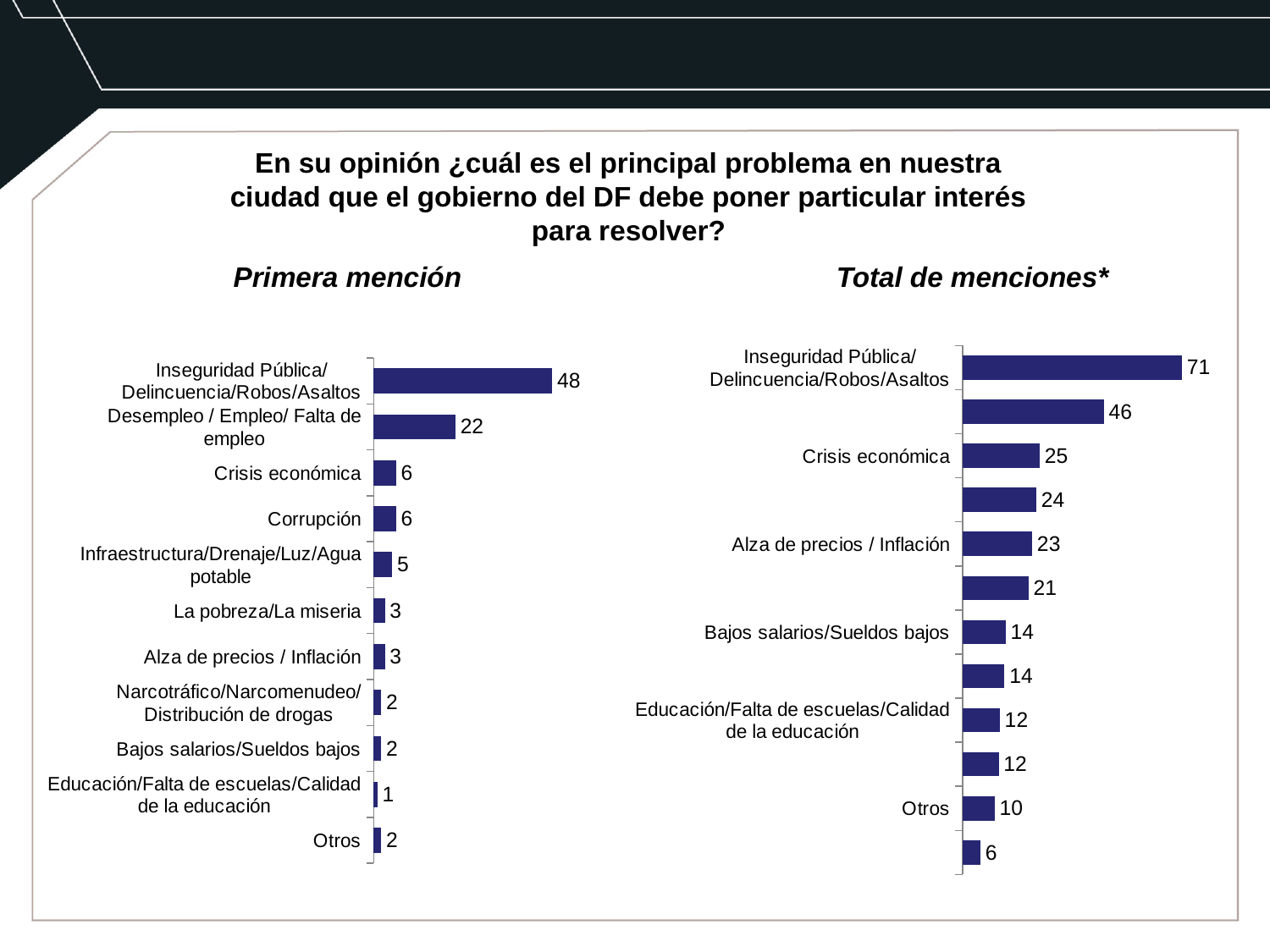

En su opinión ¿cuál es el principal problema en nuestra ciudad que el gobierno del DF debe poner particular interés para resolver?
Primera mención
Total de menciones*

### Chart

| Category | Serie 1 |
|---|---|
| Inseguridad Pública/ Delincuencia/Robos/Asaltos | 70.89933101621041 |
| Desempleo / Empleo/ Falta de empleo | 45.64465828667509 |
| Crisis económica | 24.942773437576683 |
| Corrupción | 23.813458469657345 |
| Alza de precios / Inflación | 22.524561939894117 |
| Infraestructura/Drenaje/Luz/Agua potable | 21.314311995626223 |
| Bajos salarios/Sueldos bajos | 13.906147392207085 |
| Narcotráfico/Narcomenudeo/Distribución de drogas | 13.549489484410076 |
| Educación/Falta de escuelas/Calidad de la educación | 12.013580328020305 |
| La pobreza/La miseria | 11.67640281882825 |
| Otros | 10.367510122342948 |
| Salud/Servicios Médicos | 5.823908777657396 |

### Chart

| Category | Serie 1 |
|---|---|
| Inseguridad Pública/ Delincuencia/Robos/Asaltos | 48.0 |
| Desempleo / Empleo/ Falta de empleo | 22.0 |
| Crisis económica | 6.0 |
| Corrupción | 6.0 |
| Infraestructura/Drenaje/Luz/Agua potable | 5.0 |
| La pobreza/La miseria | 3.0 |
| Alza de precios / Inflación | 3.0 |
| Narcotráfico/Narcomenudeo/ Distribución de drogas | 2.0 |
| Bajos salarios/Sueldos bajos | 2.0 |
| Educación/Falta de escuelas/Calidad de la educación | 1.0 |
| Otros | 2.0 |